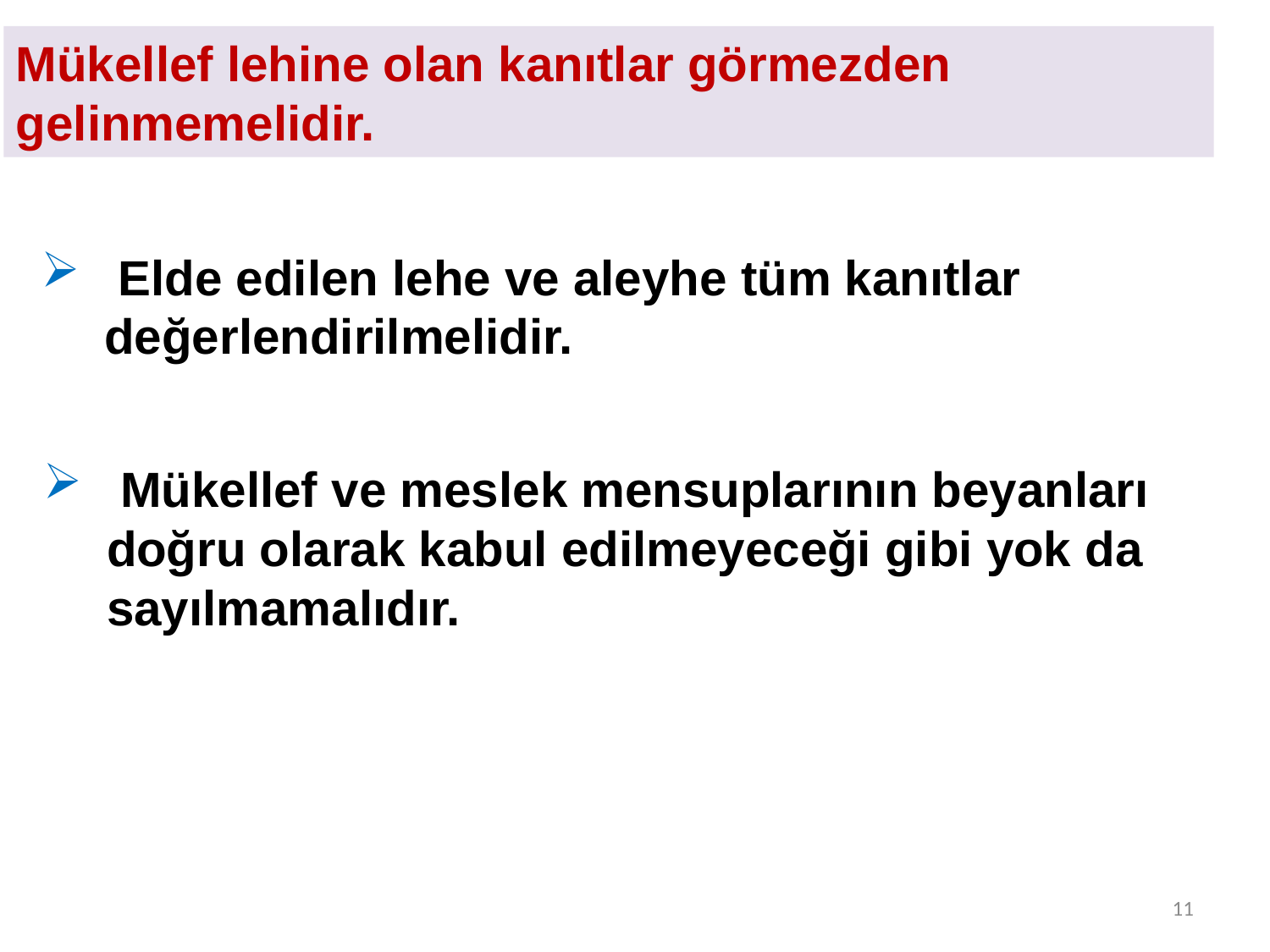

Mükellef lehine olan kanıtlar görmezden gelinmemelidir.
 Elde edilen lehe ve aleyhe tüm kanıtlar değerlendirilmelidir.
 Mükellef ve meslek mensuplarının beyanları doğru olarak kabul edilmeyeceği gibi yok da sayılmamalıdır.
11